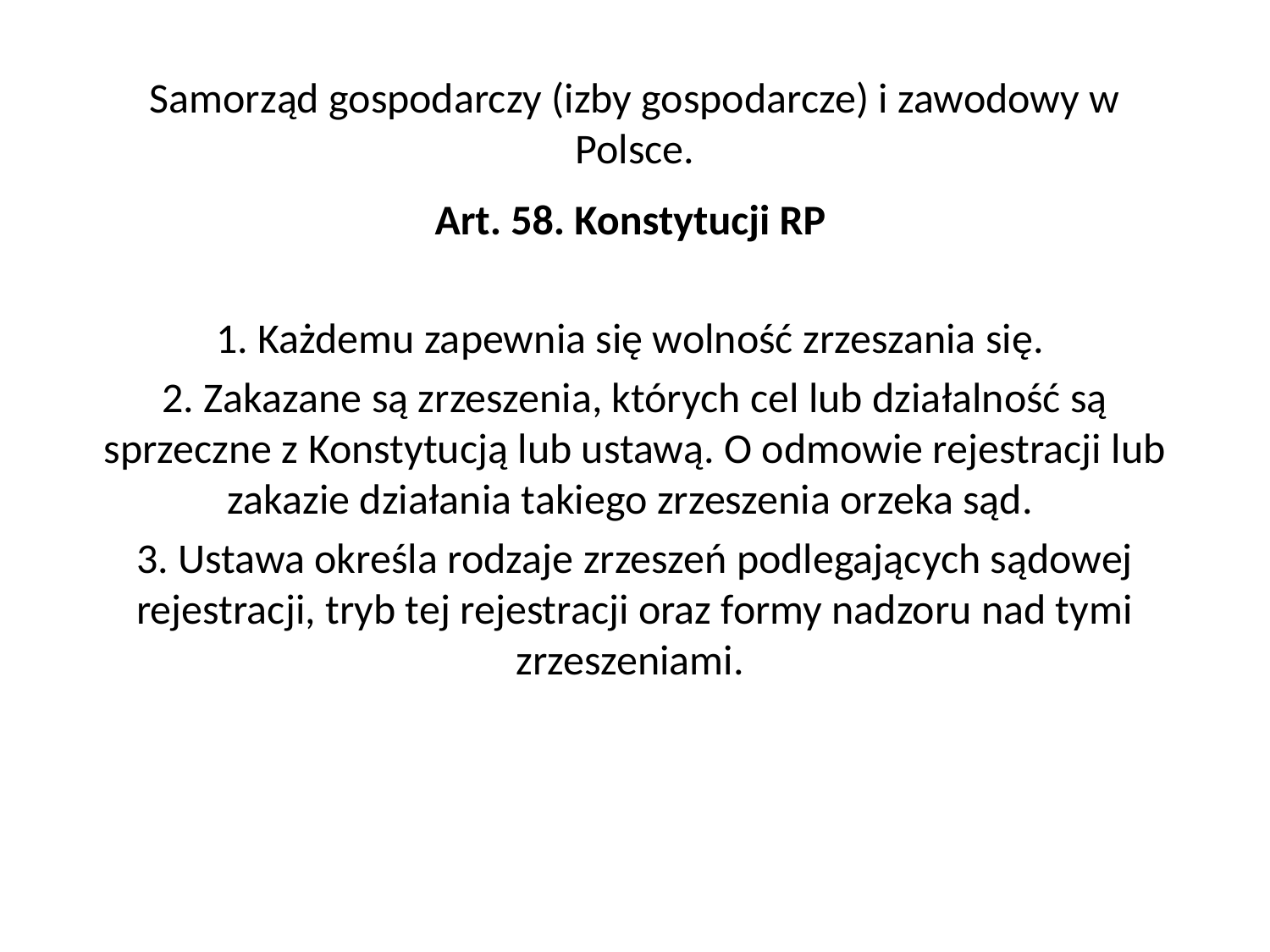

# Samorząd gospodarczy (izby gospodarcze) i zawodowy w Polsce.

Art. 58. Konstytucji RP

1. Każdemu zapewnia się wolność zrzeszania się.
2. Zakazane są zrzeszenia, których cel lub działalność są sprzeczne z Konstytucją lub ustawą. O odmowie rejestracji lub zakazie działania takiego zrzeszenia orzeka sąd.
3. Ustawa określa rodzaje zrzeszeń podlegających sądowej rejestracji, tryb tej rejestracji oraz formy nadzoru nad tymi zrzeszeniami.